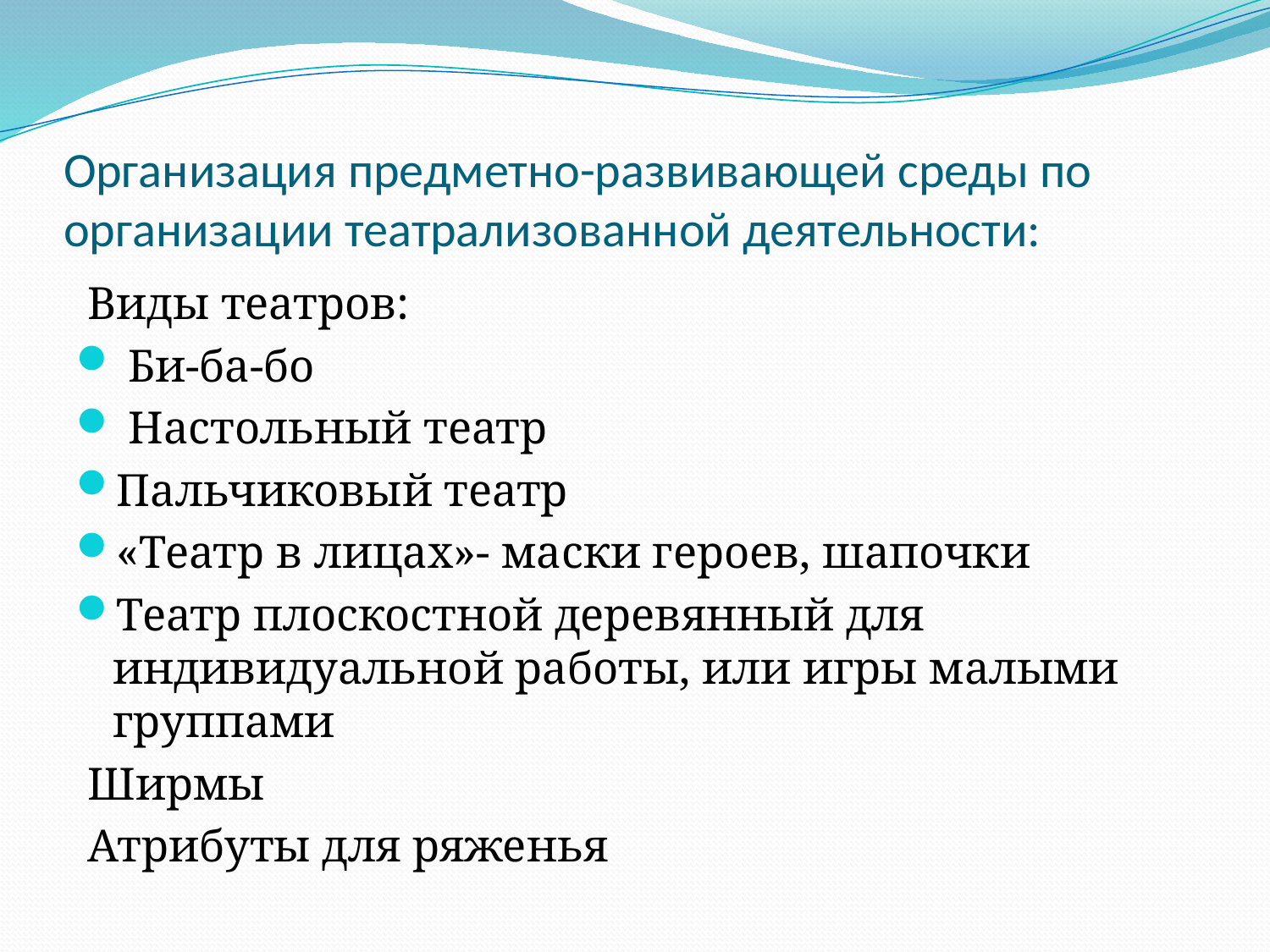

# Организация предметно-развивающей среды по организации театрализованной деятельности:
 Виды театров:
 Би-ба-бо
 Настольный театр
Пальчиковый театр
«Театр в лицах»- маски героев, шапочки
Театр плоскостной деревянный для индивидуальной работы, или игры малыми группами
 Ширмы
 Атрибуты для ряженья